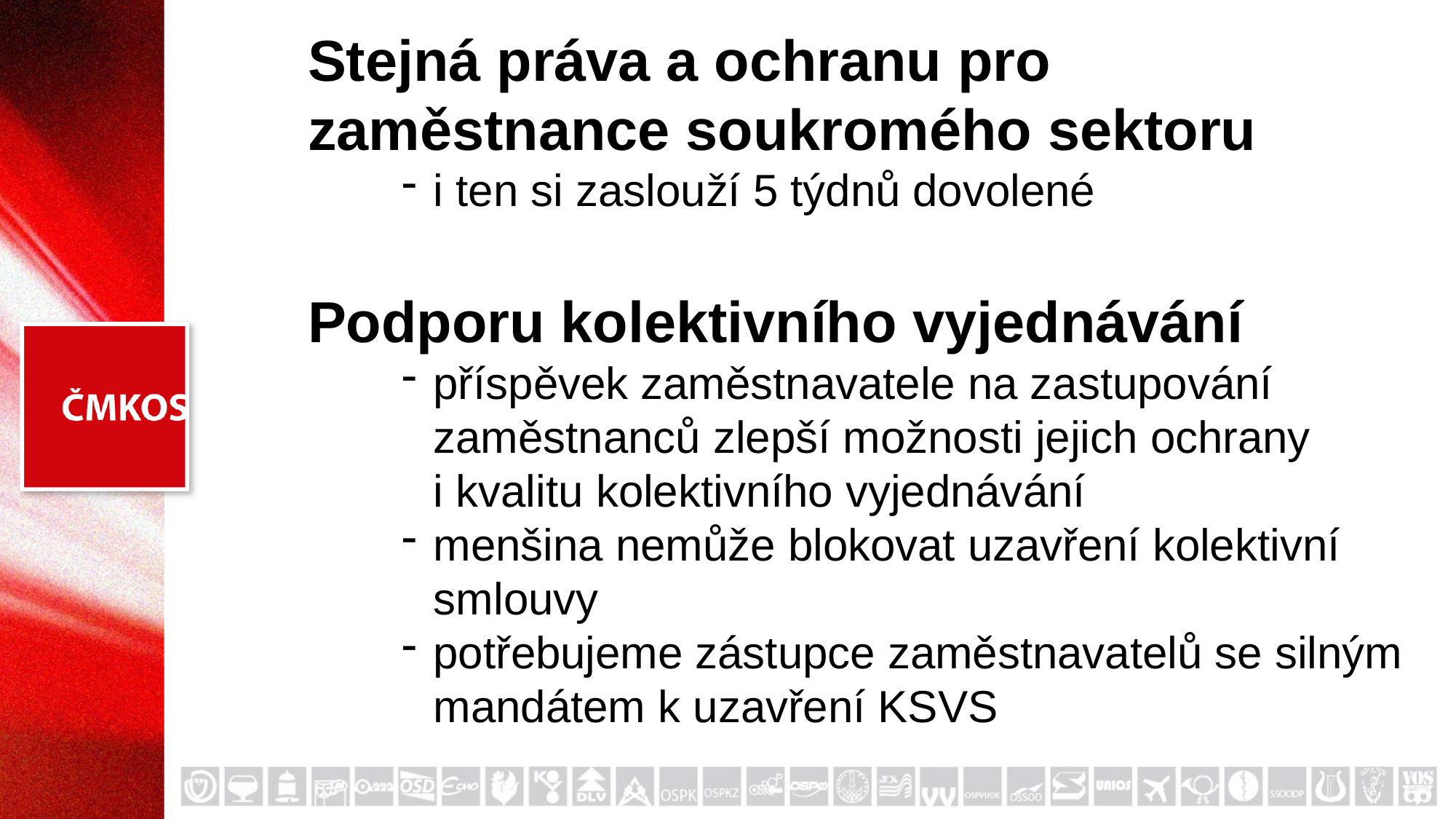

Stejná práva a ochranu pro zaměstnance soukromého sektoru
i ten si zaslouží 5 týdnů dovolené

Podporu kolektivního vyjednávání
příspěvek zaměstnavatele na zastupování zaměstnanců zlepší možnosti jejich ochrany         i kvalitu kolektivního vyjednávání
menšina nemůže blokovat uzavření kolektivní smlouvy
potřebujeme zástupce zaměstnavatelů se silným mandátem k uzavření KSVS